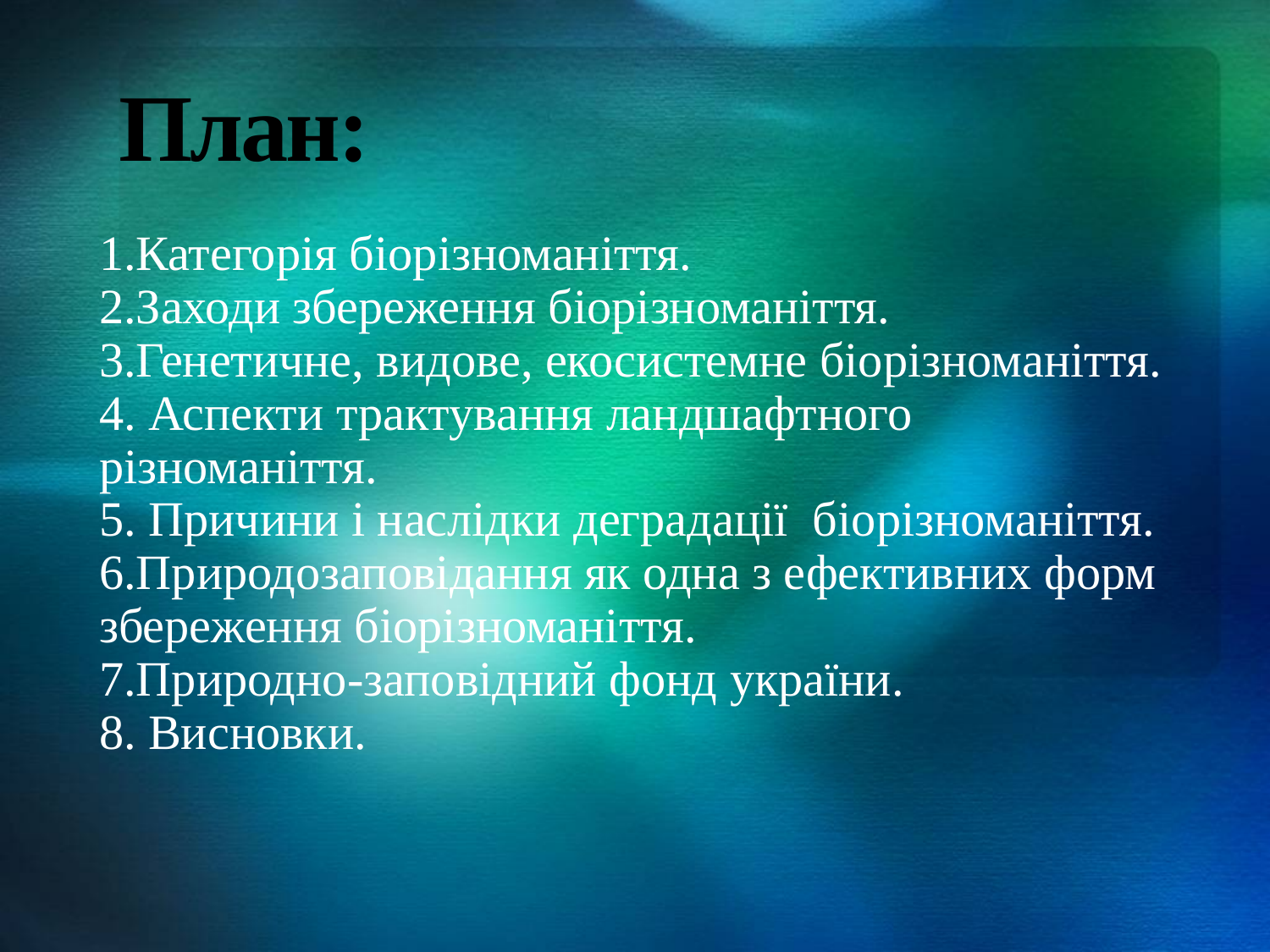

# План:
1.Категорія біорізноманіття.
2.Заходи збереження біорізноманіття.
3.Генетичне, видове, екосистемне біорізноманіття.
4. Аспекти трактування ландшафтного різноманіття.
5. Причини і наслідки деградації  біорізноманіття.
6.Природозаповідання як одна з ефективних форм збереження біорізноманіття.
7.Природно-заповідний фонд україни.
8. Висновки.